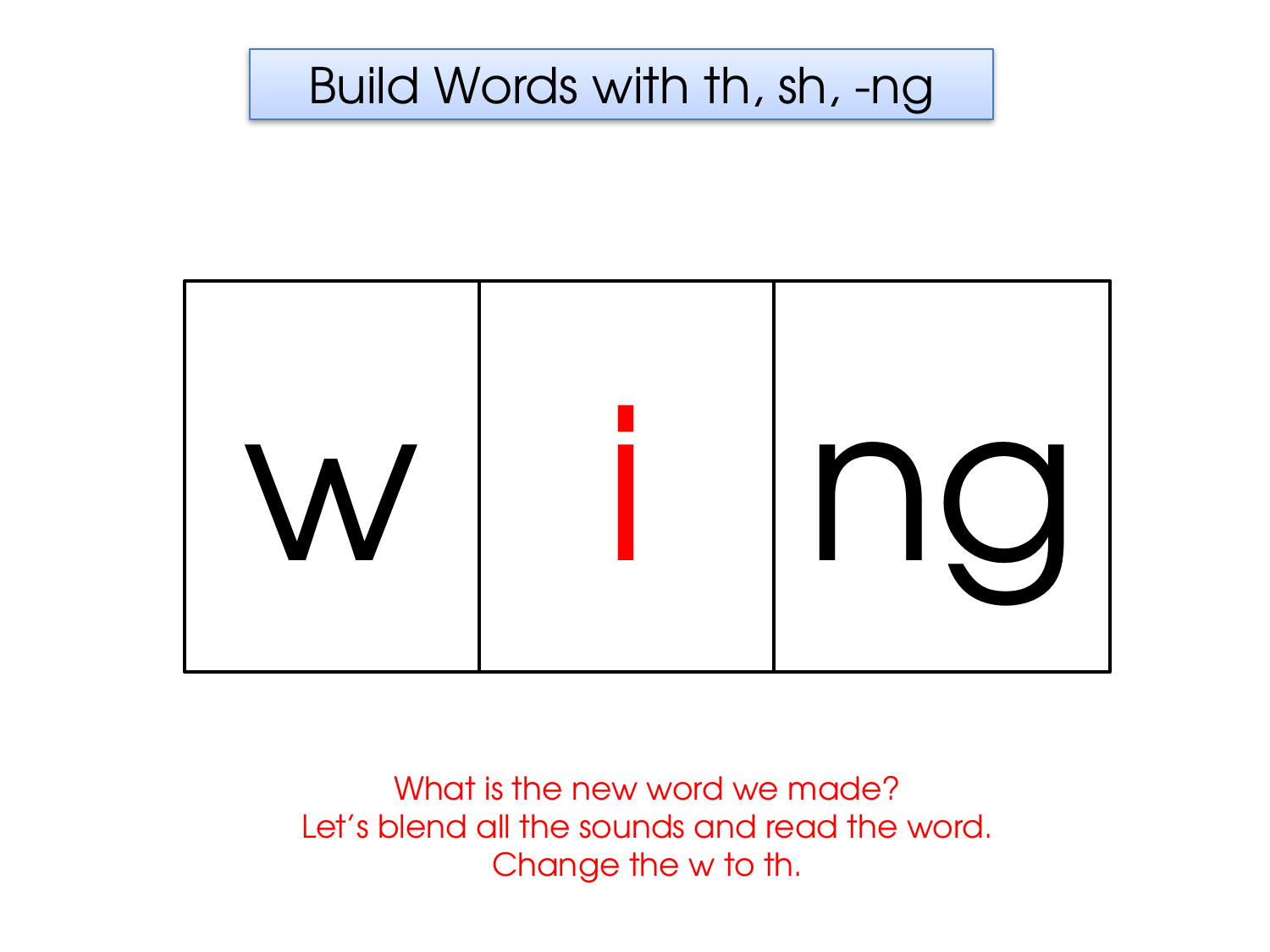

Build Words with th, sh, -ng
w
i
ng
What is the new word we made?
Let’s blend all the sounds and read the word.
Change the w to th.